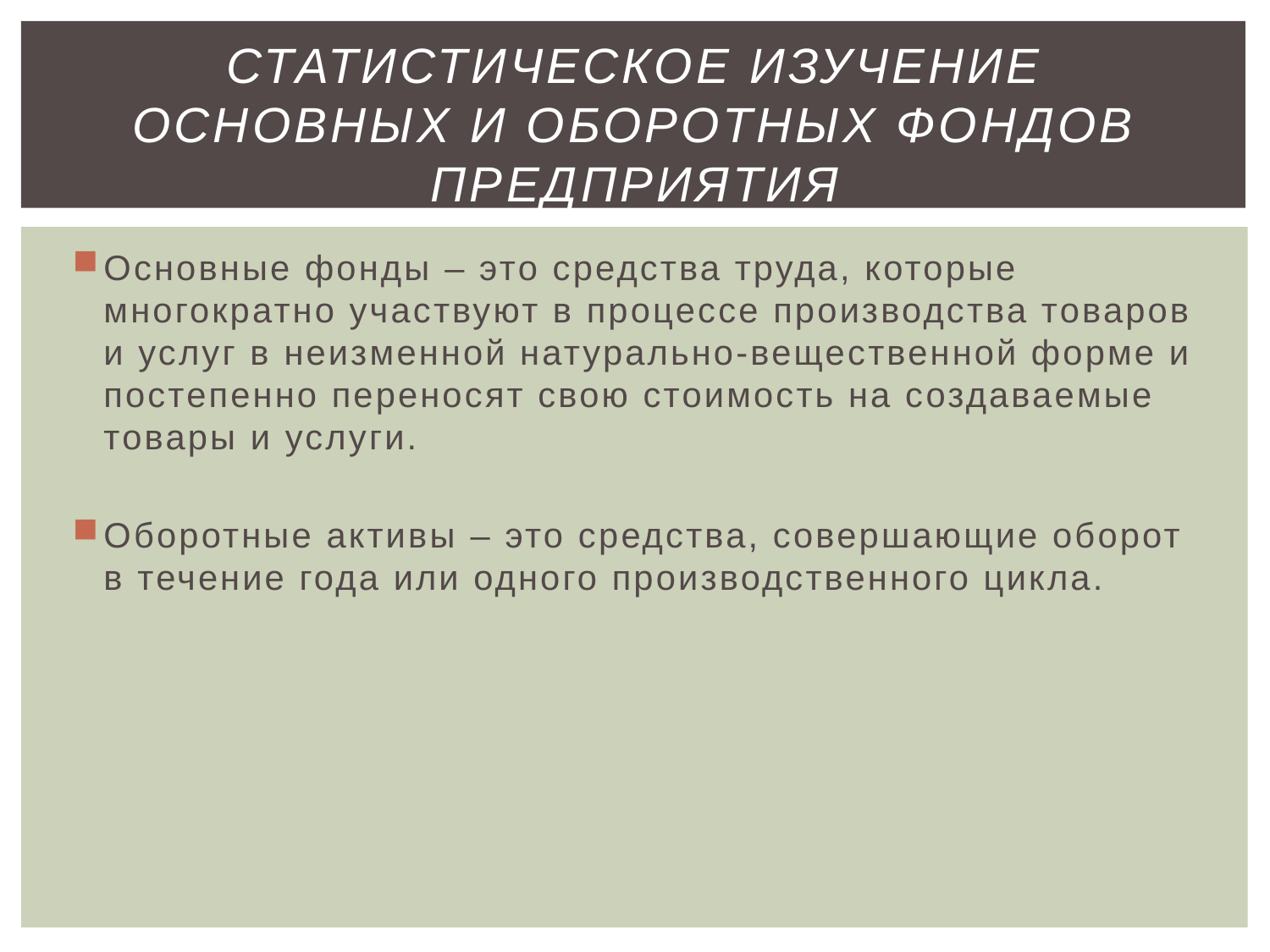

# Статистическое изучение основных и оборотных фондов предприятия
Основные фонды – это средства труда, которые многократно участвуют в процессе производства товаров и услуг в неизменной натурально-вещественной форме и постепенно переносят свою стоимость на создаваемые товары и услуги.

Оборотные активы – это средства, совершающие оборот в течение года или одного производственного цикла.